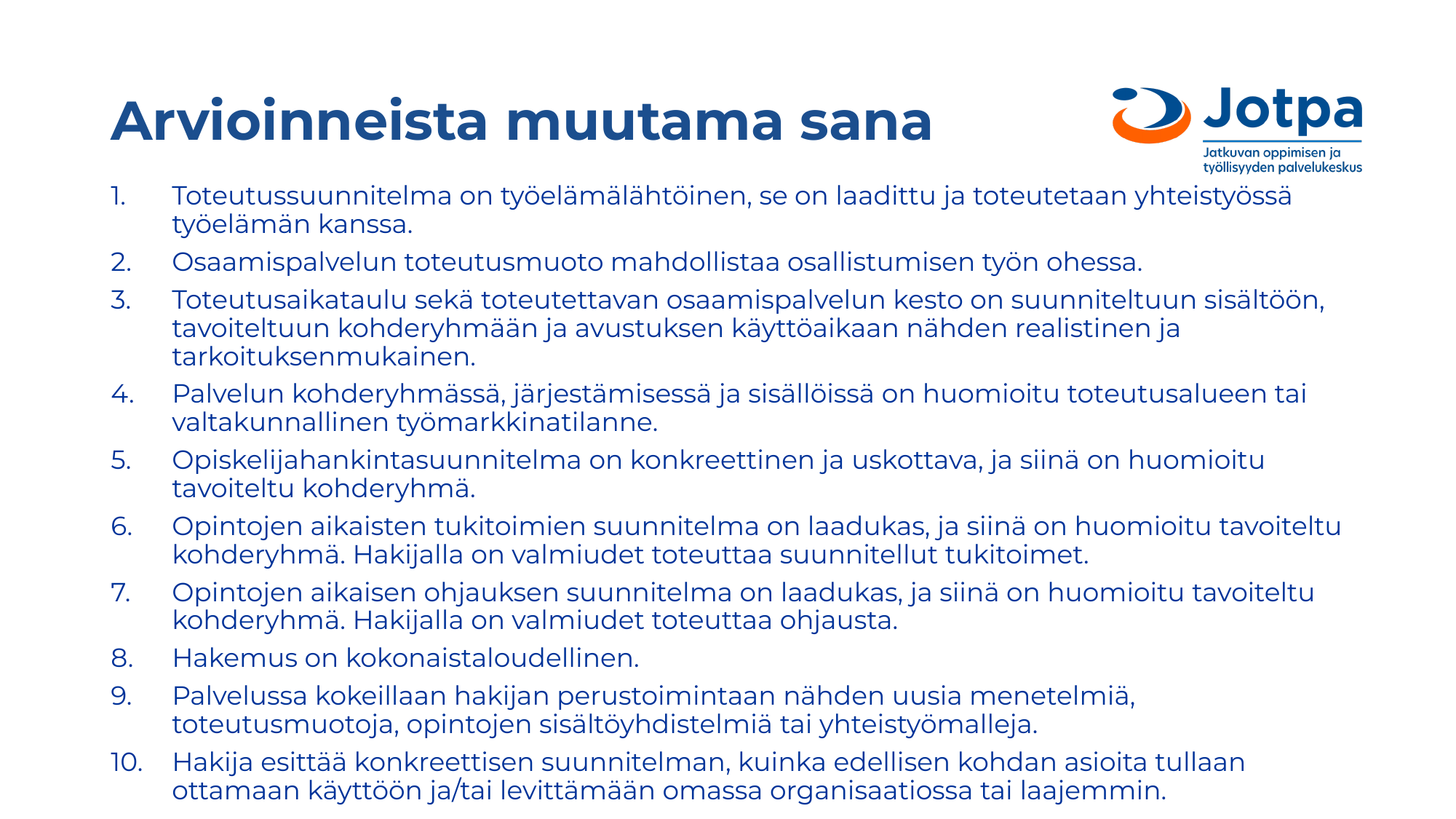

# Arvioinneista muutama sana
Toteutussuunnitelma on työelämälähtöinen, se on laadittu ja toteutetaan yhteistyössä työelämän kanssa.
Osaamispalvelun toteutusmuoto mahdollistaa osallistumisen työn ohessa.
Toteutusaikataulu sekä toteutettavan osaamispalvelun kesto on suunniteltuun sisältöön, tavoiteltuun kohderyhmään ja avustuksen käyttöaikaan nähden realistinen ja tarkoituksenmukainen.
Palvelun kohderyhmässä, järjestämisessä ja sisällöissä on huomioitu toteutusalueen tai valtakunnallinen työmarkkinatilanne.
Opiskelijahankintasuunnitelma on konkreettinen ja uskottava, ja siinä on huomioitu tavoiteltu kohderyhmä.
Opintojen aikaisten tukitoimien suunnitelma on laadukas, ja siinä on huomioitu tavoiteltu kohderyhmä. Hakijalla on valmiudet toteuttaa suunnitellut tukitoimet.
Opintojen aikaisen ohjauksen suunnitelma on laadukas, ja siinä on huomioitu tavoiteltu kohderyhmä. Hakijalla on valmiudet toteuttaa ohjausta.
Hakemus on kokonaistaloudellinen.
Palvelussa kokeillaan hakijan perustoimintaan nähden uusia menetelmiä, toteutusmuotoja, opintojen sisältöyhdistelmiä tai yhteistyömalleja.
Hakija esittää konkreettisen suunnitelman, kuinka edellisen kohdan asioita tullaan ottamaan käyttöön ja/tai levittämään omassa organisaatiossa tai laajemmin.